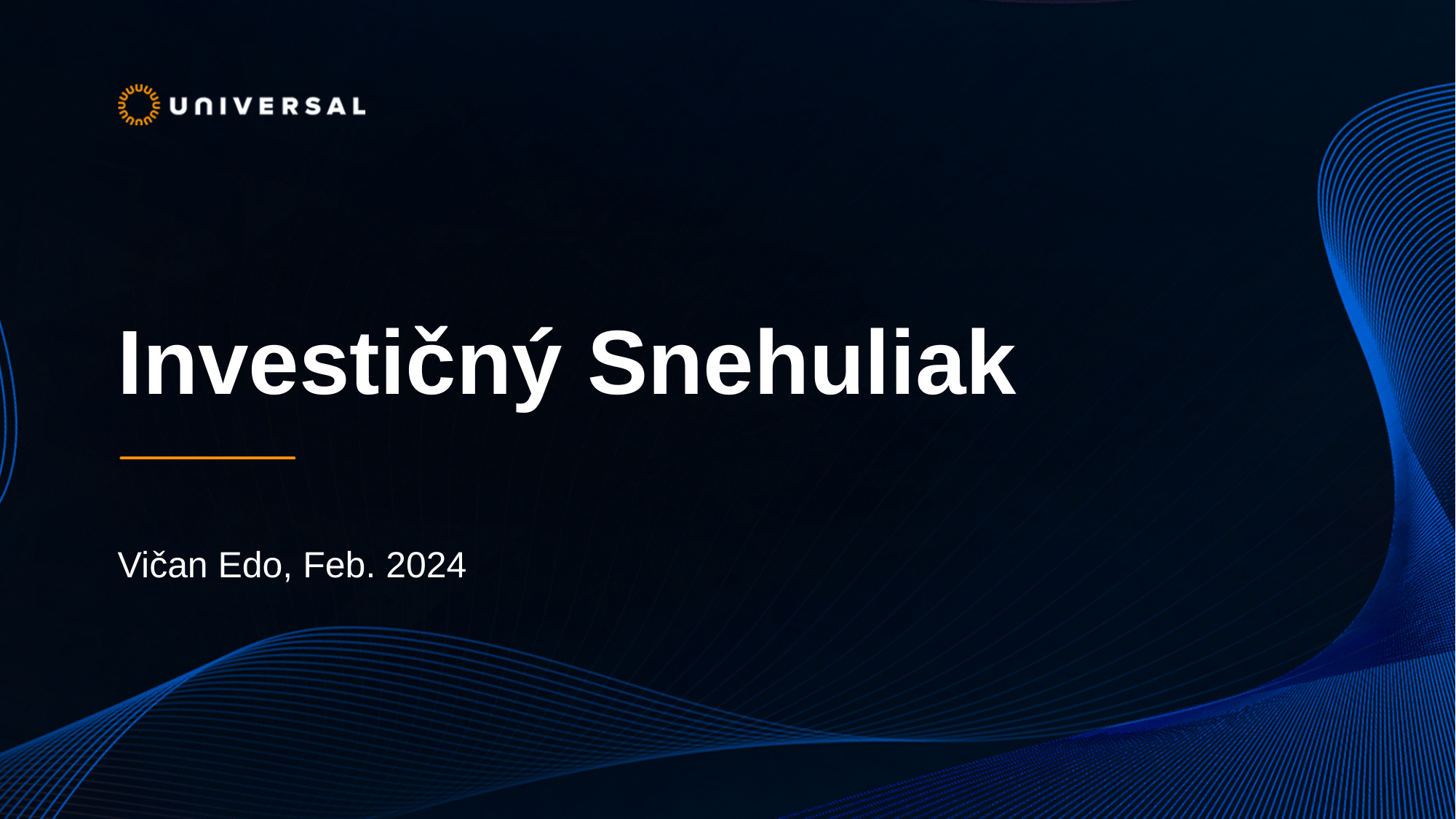

# Investičný Snehuliak

Vičan Edo, Feb. 2024